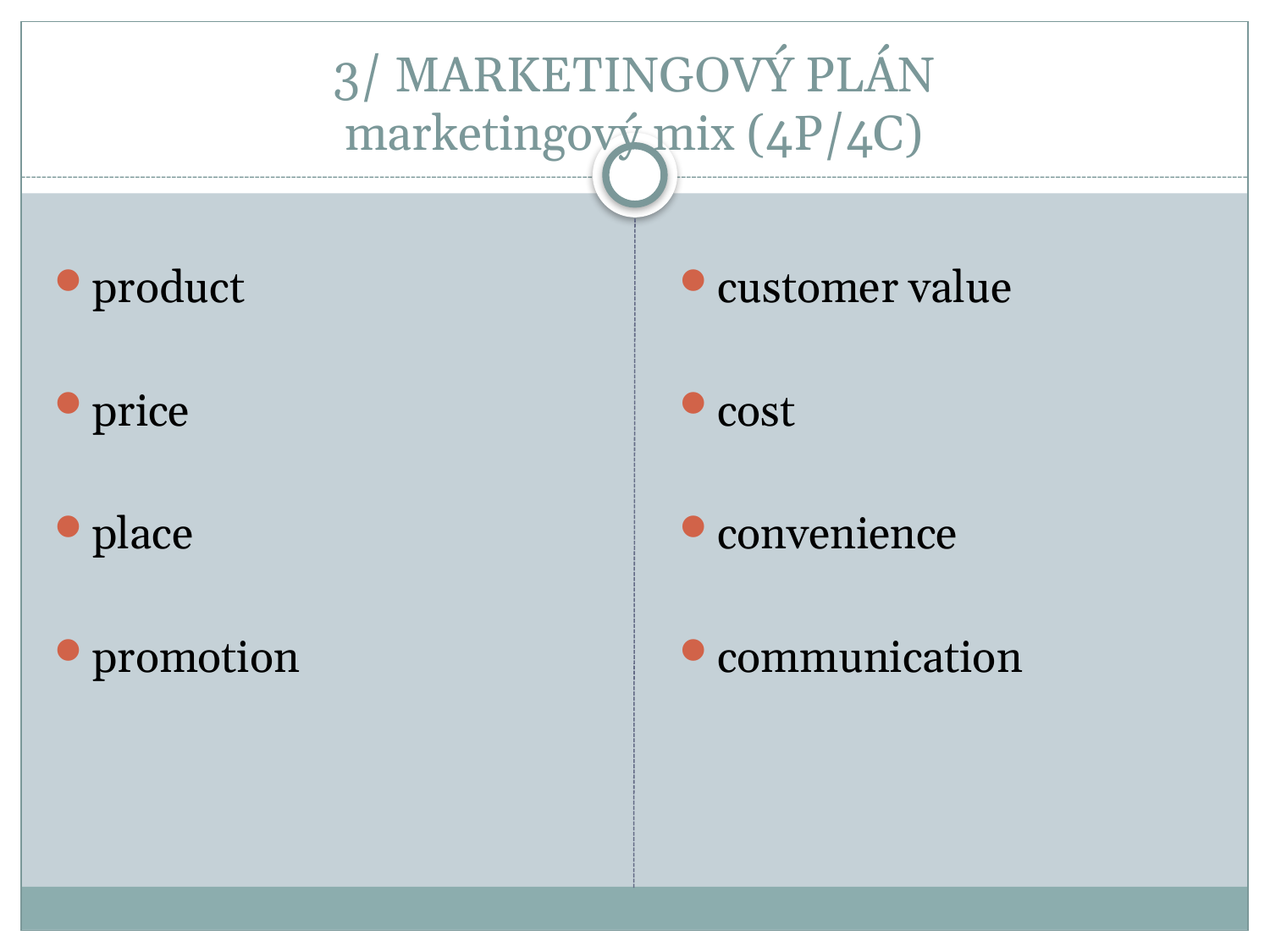

# 3/ MARKETINGOVÝ PLÁN marketingový mix (4P/4C)

product

price

place

promotion

customer value

cost

convenience

communication